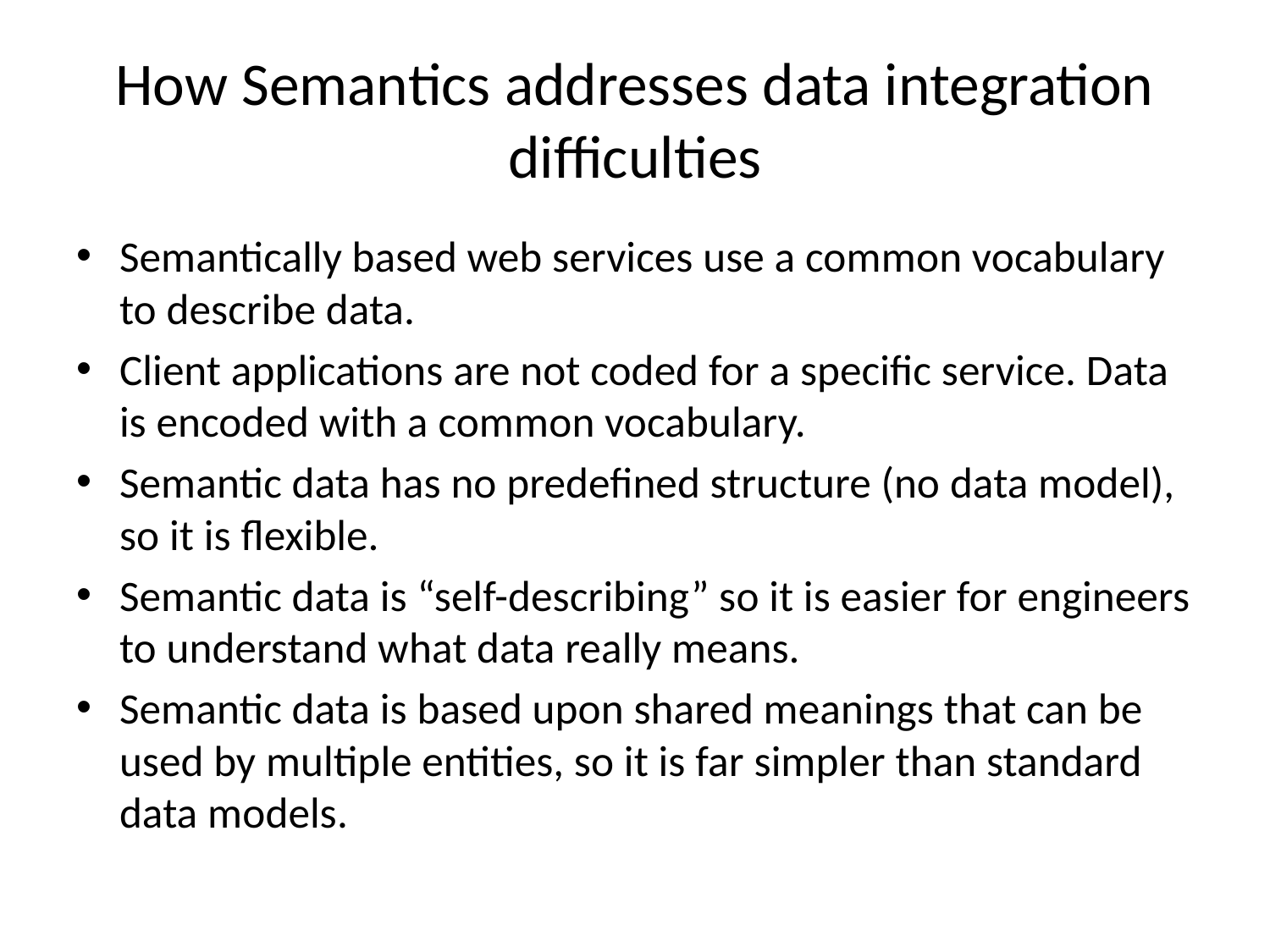

# How Semantics addresses data integration difficulties
Semantically based web services use a common vocabulary to describe data.
Client applications are not coded for a specific service. Data is encoded with a common vocabulary.
Semantic data has no predefined structure (no data model), so it is flexible.
Semantic data is “self-describing” so it is easier for engineers to understand what data really means.
Semantic data is based upon shared meanings that can be used by multiple entities, so it is far simpler than standard data models.